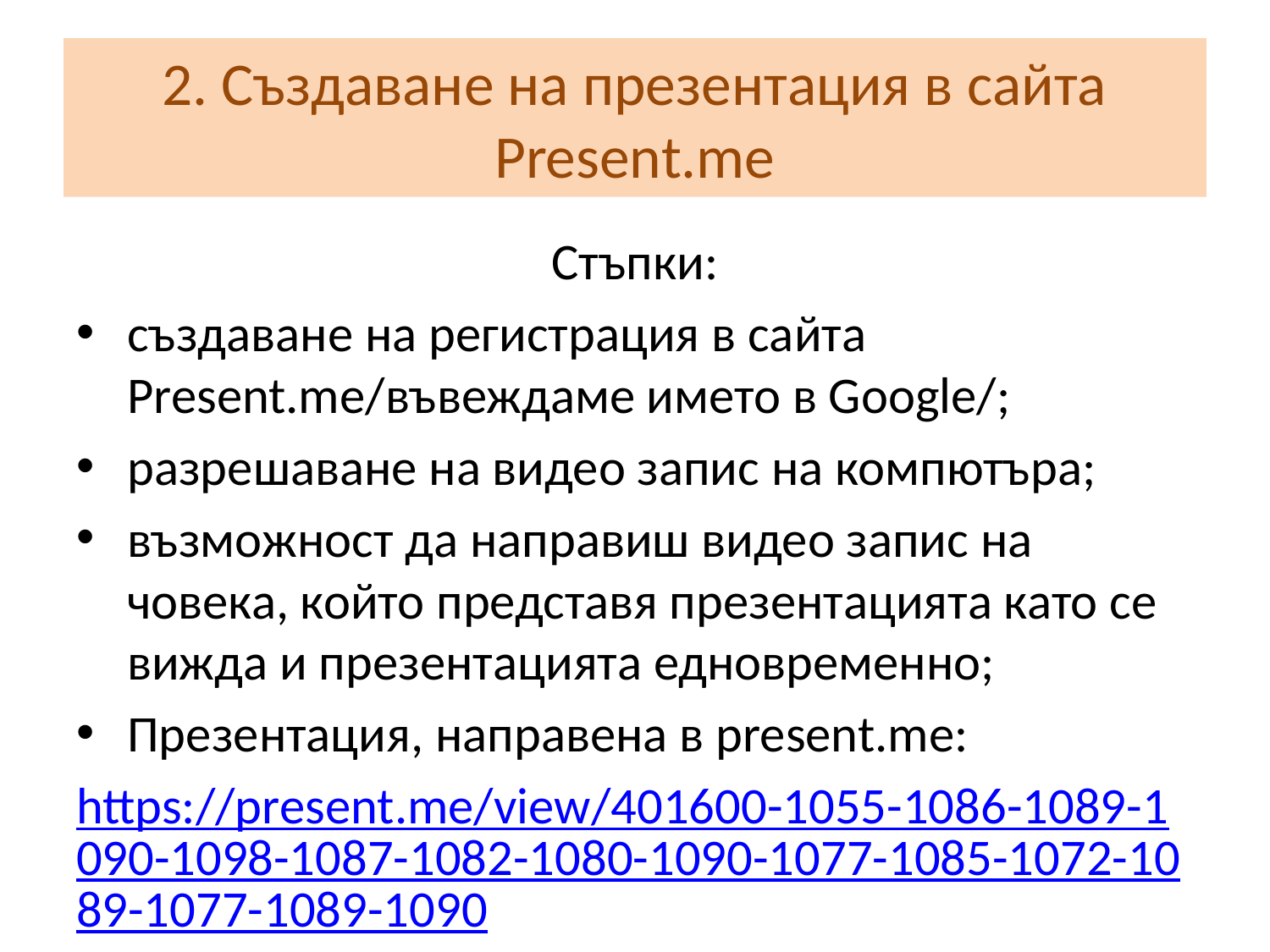

# 2. Създаване на презентация в сайта Present.me
Стъпки:
създаване на регистрация в сайта Present.me/въвеждаме името в Google/;
разрешаване на видео запис на компютъра;
възможност да направиш видео запис на човека, който представя презентацията като се вижда и презентацията едновременно;
Презентация, направена в present.me:
https://present.me/view/401600-1055-1086-1089-1090-1098-1087-1082-1080-1090-1077-1085-1072-1089-1077-1089-1090